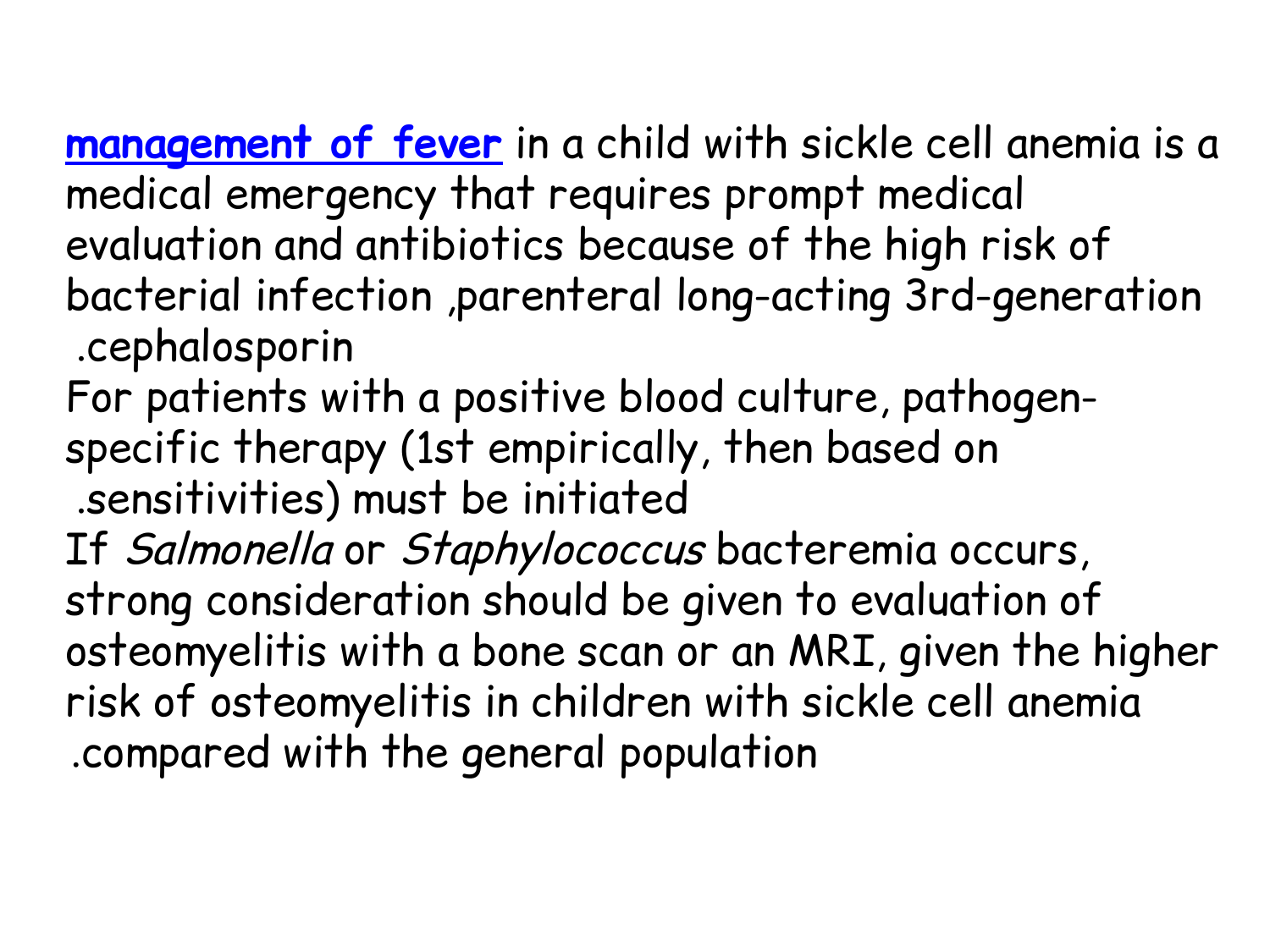

management of fever in a child with sickle cell anemia is a medical emergency that requires prompt medical evaluation and antibiotics because of the high risk of bacterial infection ,parenteral long-acting 3rd-generation cephalosporin.
For patients with a positive blood culture, pathogen-specific therapy (1st empirically, then based on sensitivities) must be initiated.
If Salmonella or Staphylococcus bacteremia occurs, strong consideration should be given to evaluation of osteomyelitis with a bone scan or an MRI, given the higher risk of osteomyelitis in children with sickle cell anemia compared with the general population.